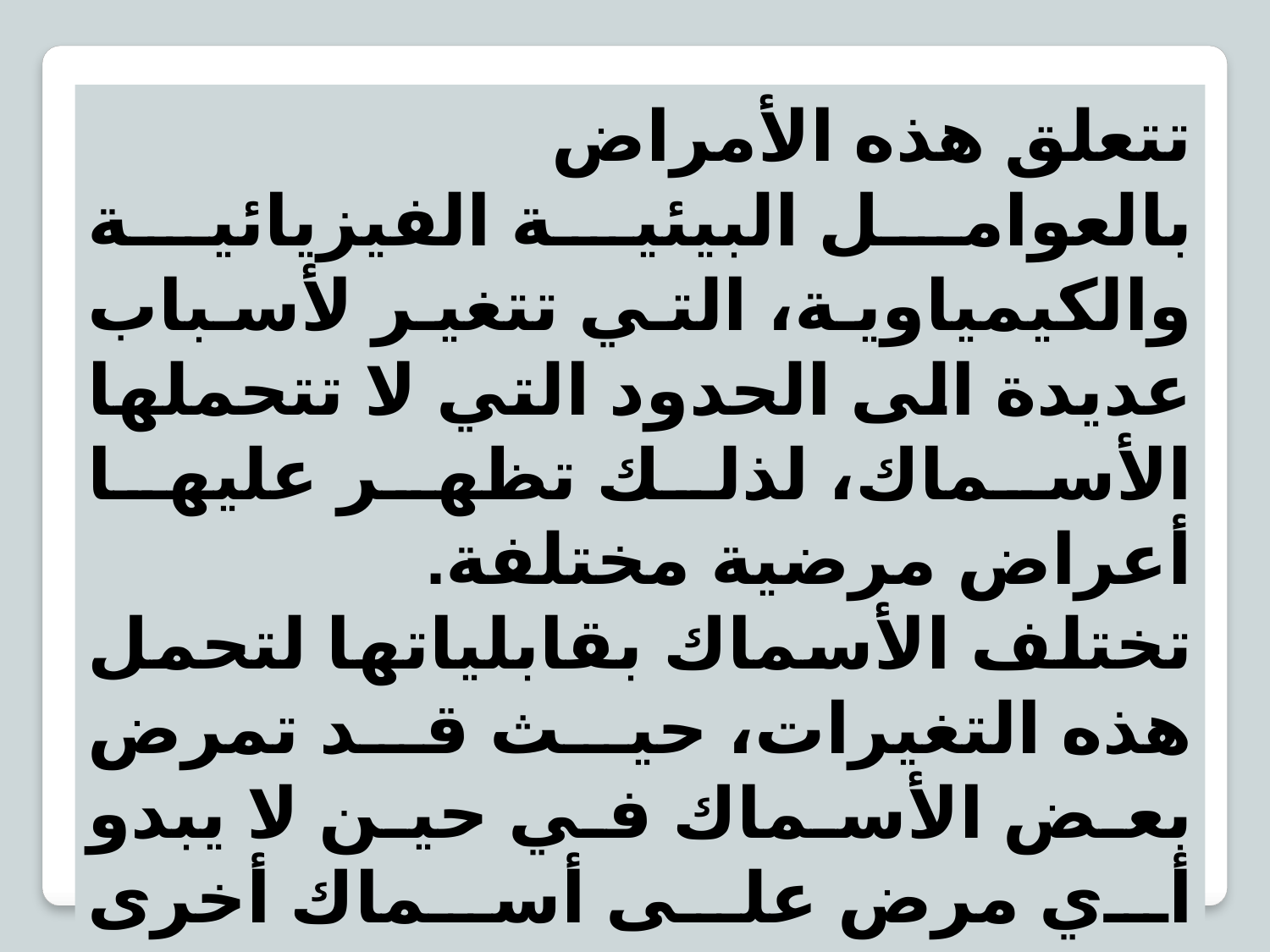

تتعلق هذه الأمراض
بالعوامل البيئية الفيزيائية والكيمياوية، التي تتغير لأسباب عديدة الى الحدود التي لا تتحملها الأسماك، لذلك تظهر عليها أعراض مرضية مختلفة.
تختلف الأسماك بقابلياتها لتحمل هذه التغيرات، حيث قد تمرض بعض الأسماك في حين لا يبدو أي مرض على أسماك أخرى تشاركها نفس البيئة.